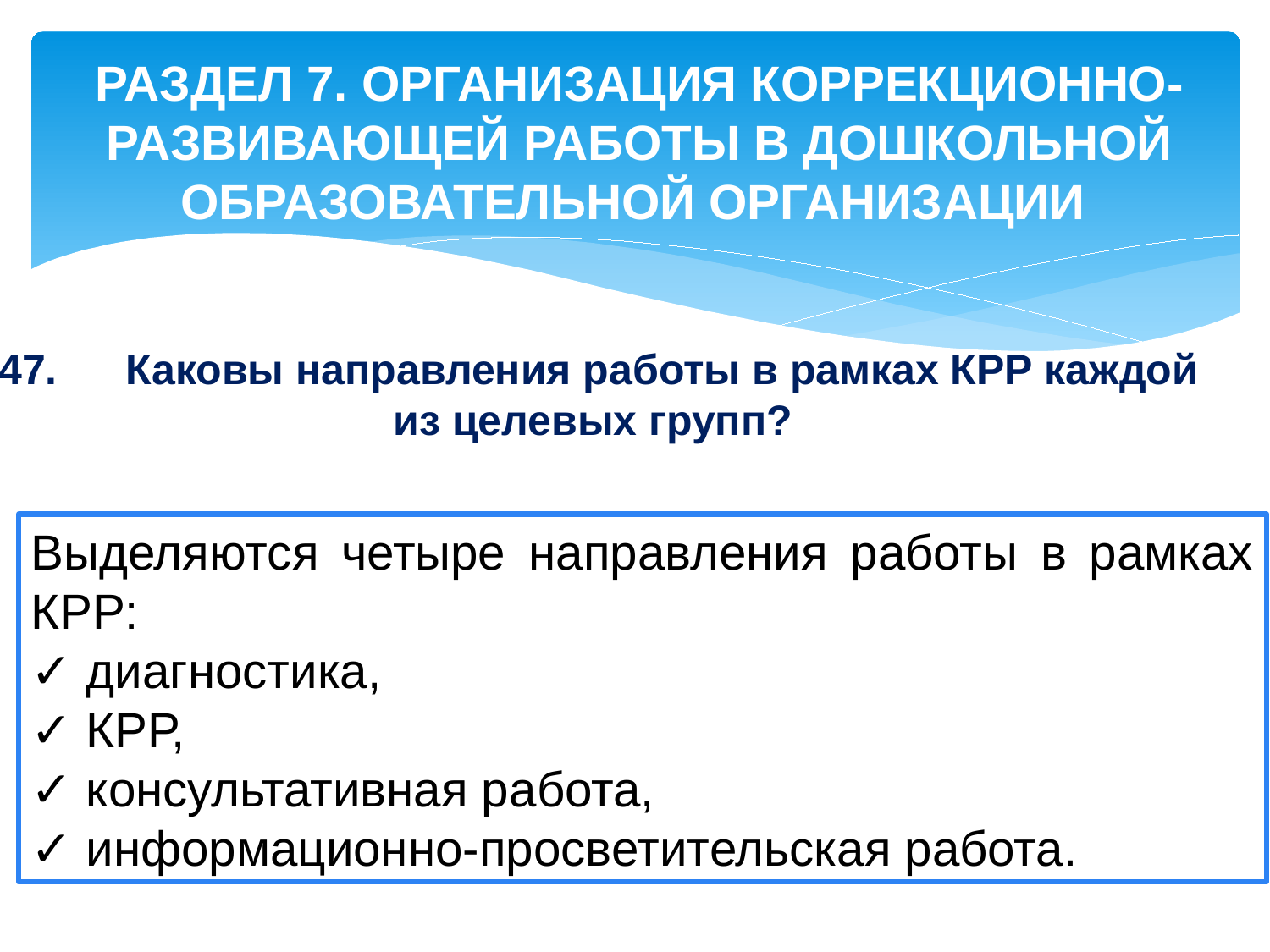

# РАЗДЕЛ 7. ОРГАНИЗАЦИЯ КОРРЕКЦИОННО- РАЗВИВАЮЩЕЙ РАБОТЫ В ДОШКОЛЬНОЙ ОБРАЗОВАТЕЛЬНОЙ ОРГАНИЗАЦИИ
47.	Каковы направления работы в рамках КРР каждой из целевых групп?
Выделяются четыре направления работы в рамках КРР:
✓ диагностика,
✓ КРР,
✓ консультативная работа,
✓ информационно-просветительская работа.